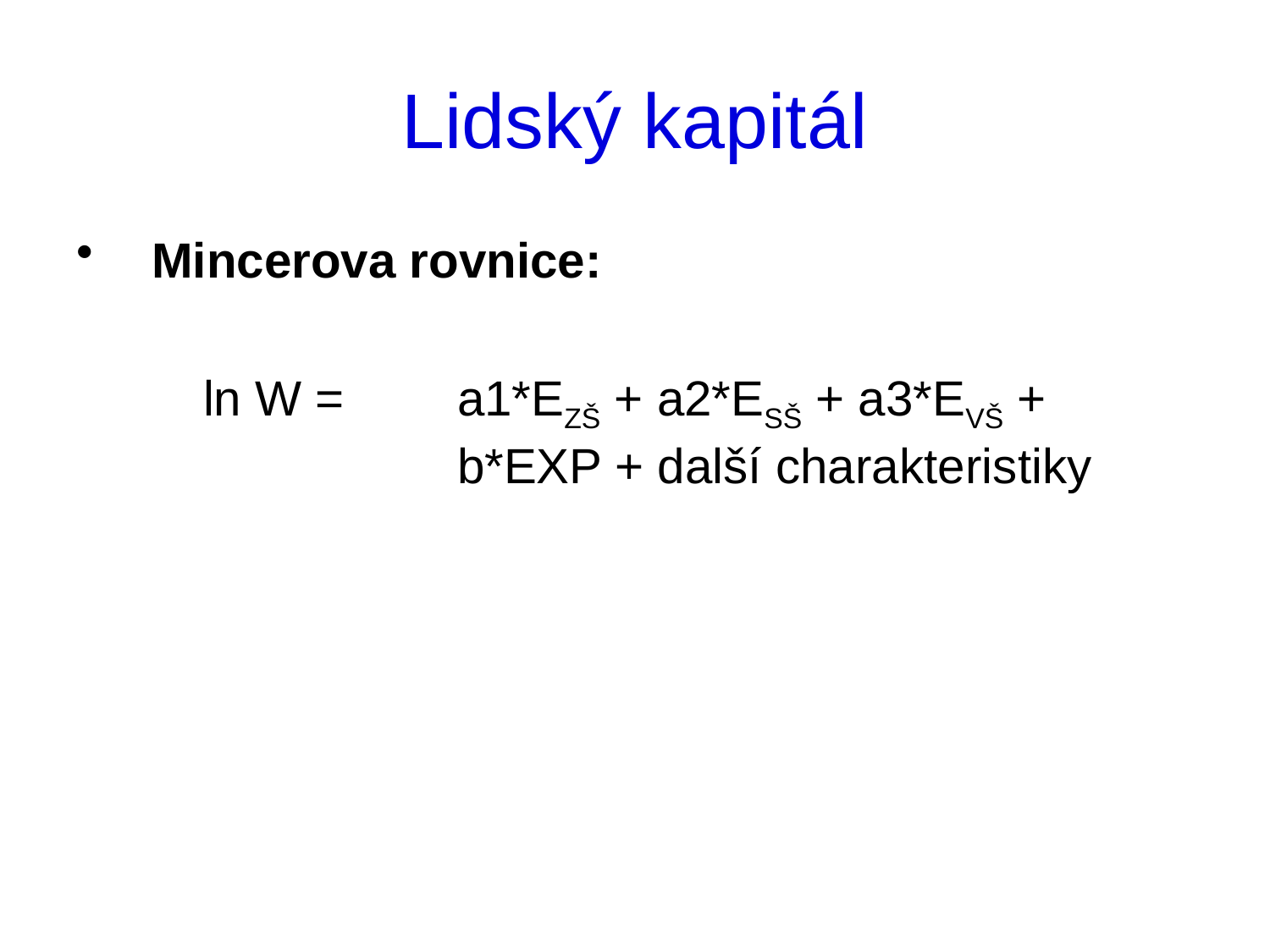

# Lidský kapitál
Mincerova rovnice:

	ln W = 	a1*EZŠ + a2*ESŠ + a3*EVŠ +
			b*EXP + další charakteristiky